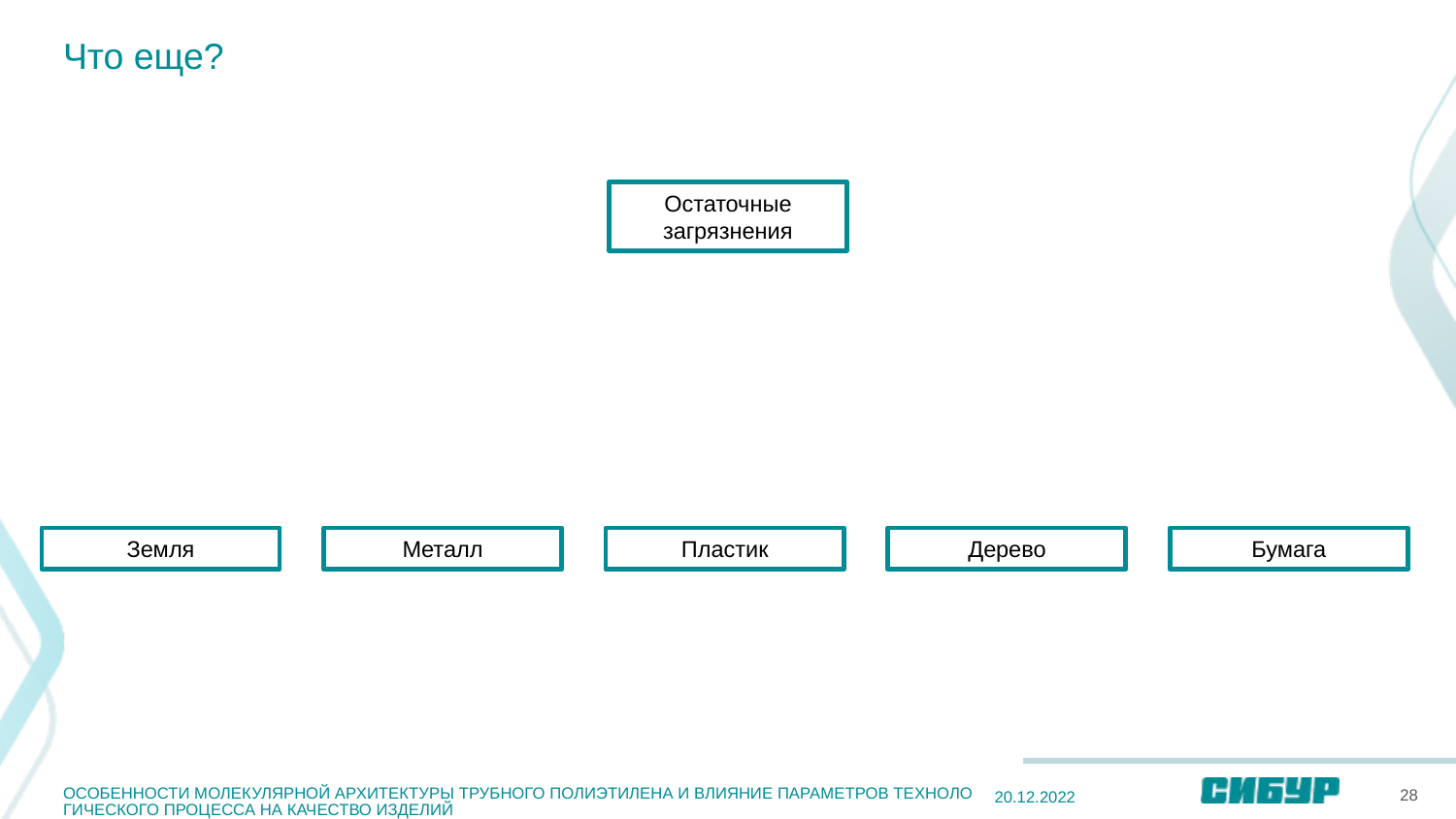

# Что еще?
Остаточные загрязнения
Земля
Металл
Пластик
Дерево
Бумага
ОСОБЕННОСТИ МОЛЕКУЛЯРНОЙ АРХИТЕКТУРЫ ТРУБНОГО ПОЛИЭТИЛЕНА И ВЛИЯНИЕ ПАРАМЕТРОВ ТЕХНОЛОГИЧЕСКОГО ПРОЦЕССА НА КАЧЕСТВО ИЗДЕЛИЙ
28
20.12.2022